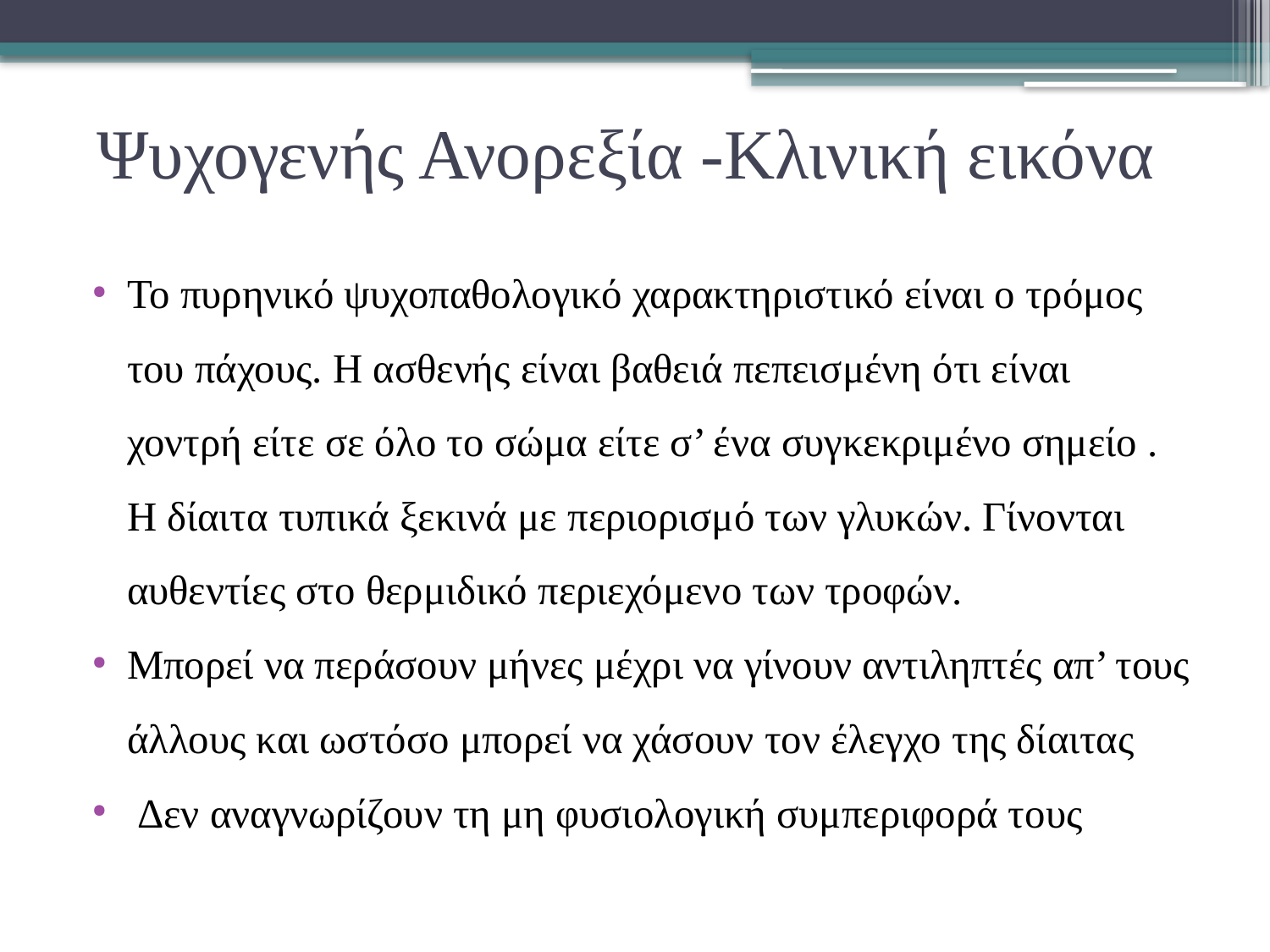

# Ψυχογενής Ανορεξία -Κλινική εικόνα
Το πυρηνικό ψυχοπαθολογικό χαρακτηριστικό είναι ο τρόμος του πάχους. Η ασθενής είναι βαθειά πεπεισμένη ότι είναι χοντρή είτε σε όλο το σώμα είτε σ’ ένα συγκεκριμένο σημείο . Η δίαιτα τυπικά ξεκινά με περιορισμό των γλυκών. Γίνονται αυθεντίες στο θερμιδικό περιεχόμενο των τροφών.
Μπορεί να περάσουν μήνες μέχρι να γίνουν αντιληπτές απ’ τους άλλους και ωστόσο μπορεί να χάσουν τον έλεγχο της δίαιτας
 Δεν αναγνωρίζουν τη μη φυσιολογική συμπεριφορά τους